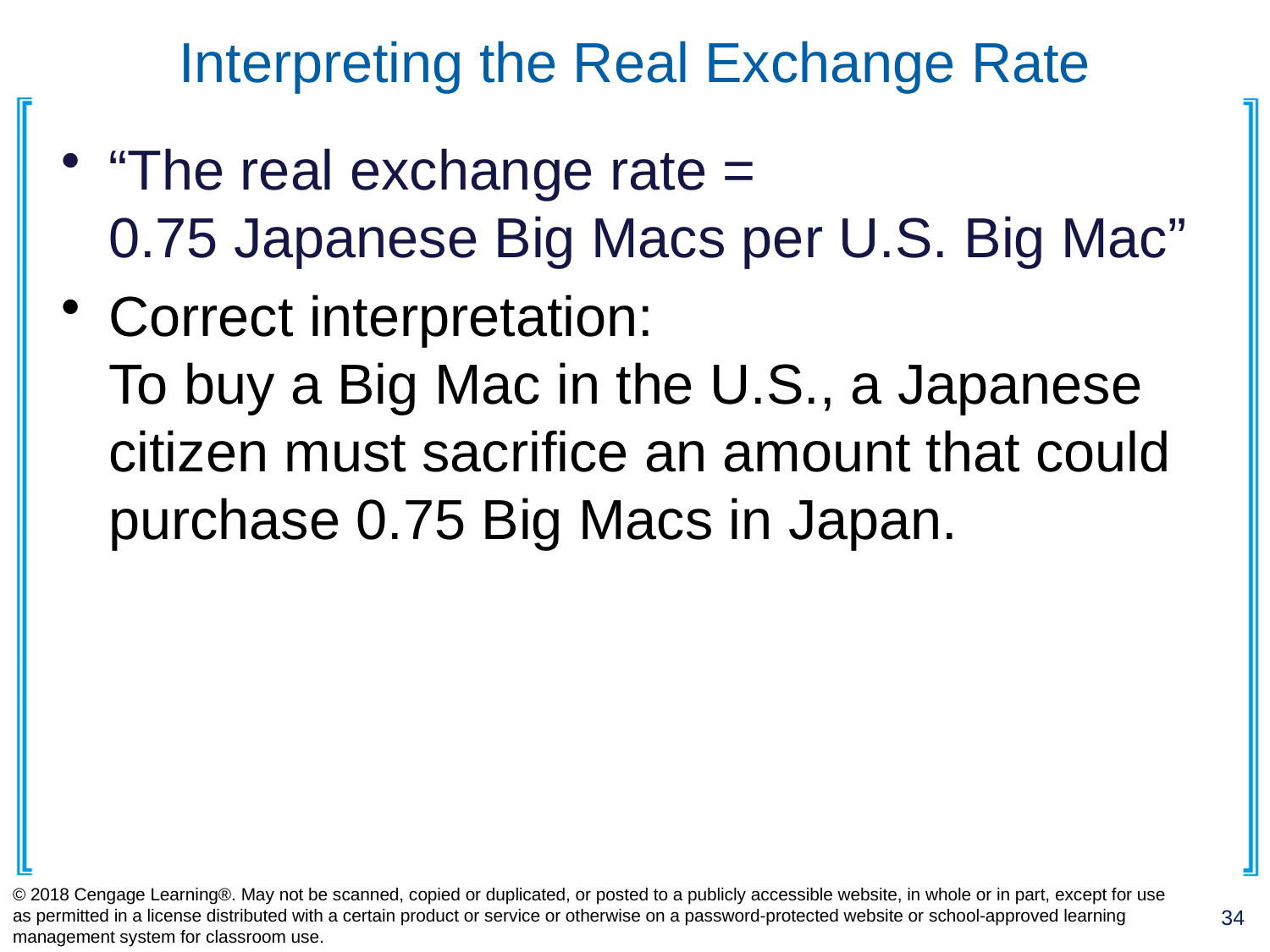

# Interpreting the Real Exchange Rate
“The real exchange rate =
0.75 Japanese Big Macs per U.S. Big Mac”
Correct interpretation:
To buy a Big Mac in the U.S., a Japanese citizen must sacrifice an amount that could purchase 0.75 Big Macs in Japan.
© 2018 Cengage Learning®. May not be scanned, copied or duplicated, or posted to a publicly accessible website, in whole or in part, except for use as permitted in a license distributed with a certain product or service or otherwise on a password-protected website or school-approved learning management system for classroom use.
34